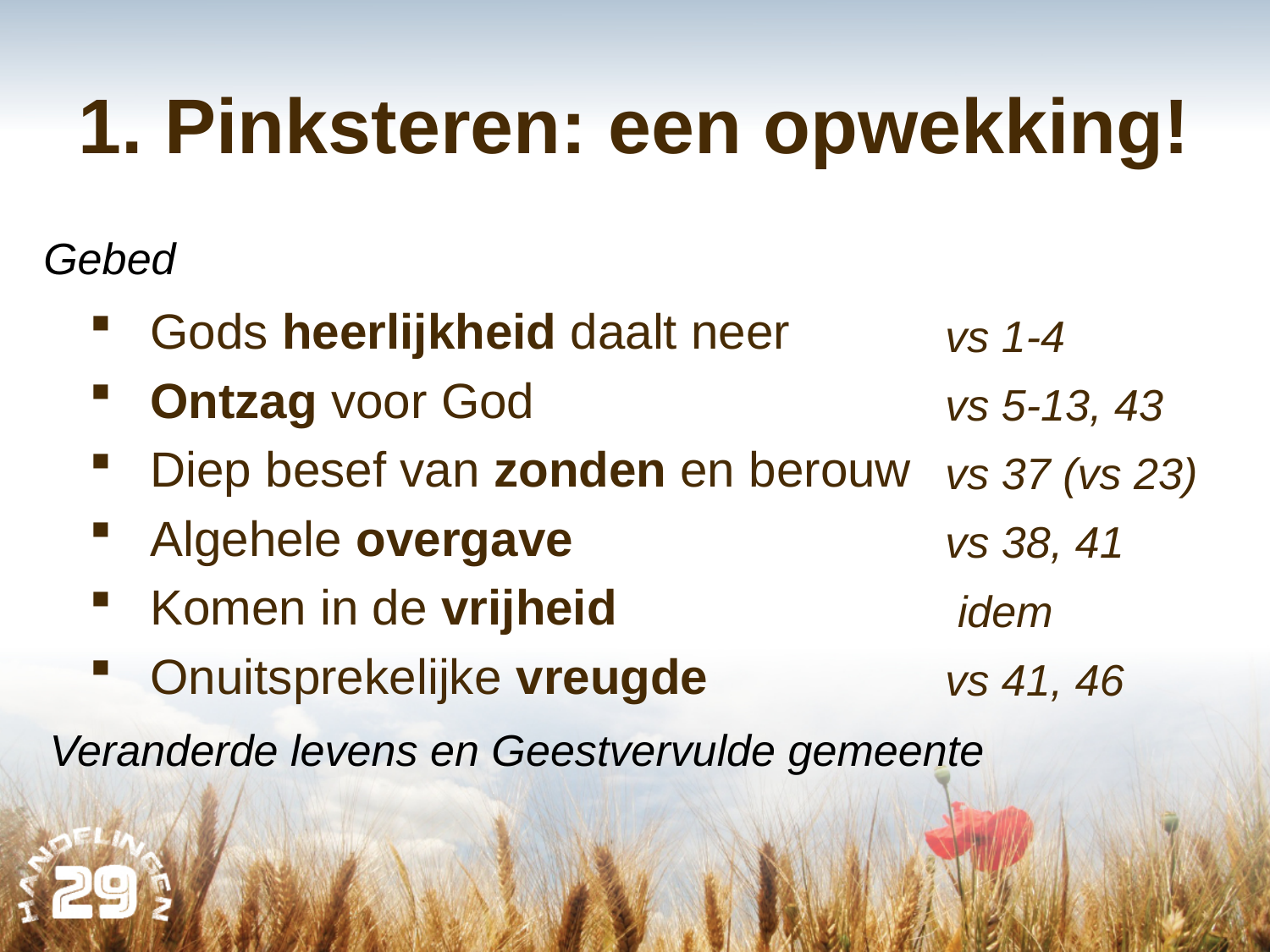

# 1. Pinksteren: een opwekking!
Gebed

Gods heerlijkheid daalt neer
Ontzag voor God
Diep besef van zonden en berouw
Algehele overgave
Komen in de vrijheid
Onuitsprekelijke vreugde

vs 1-4
vs 5-13, 43
vs 37 (vs 23)
vs 38, 41
 idem
vs 41, 46

Veranderde levens en Geestvervulde gemeente